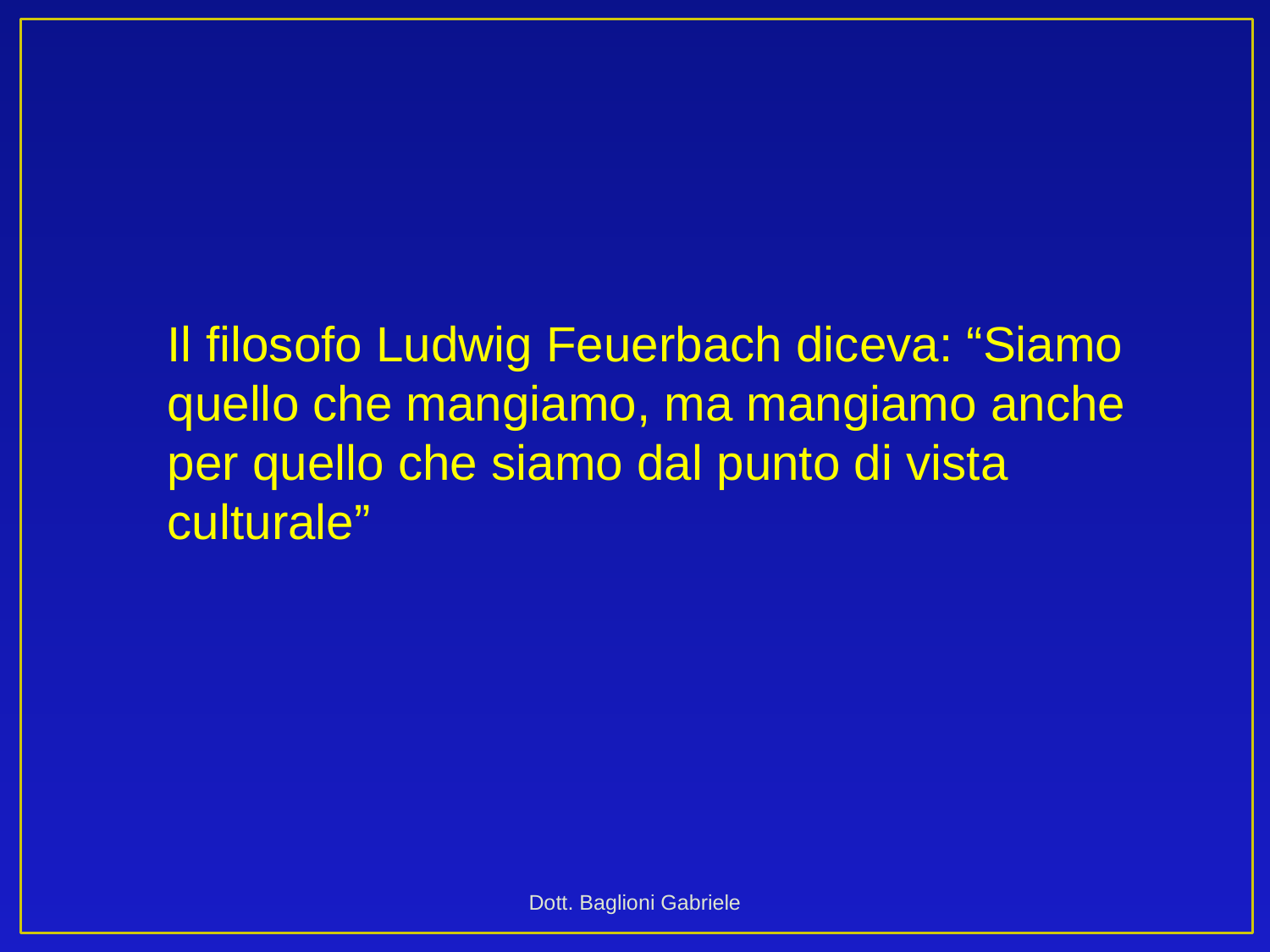

Il filosofo Ludwig Feuerbach diceva: “Siamo quello che mangiamo, ma mangiamo anche per quello che siamo dal punto di vista culturale”
Dott. Baglioni Gabriele